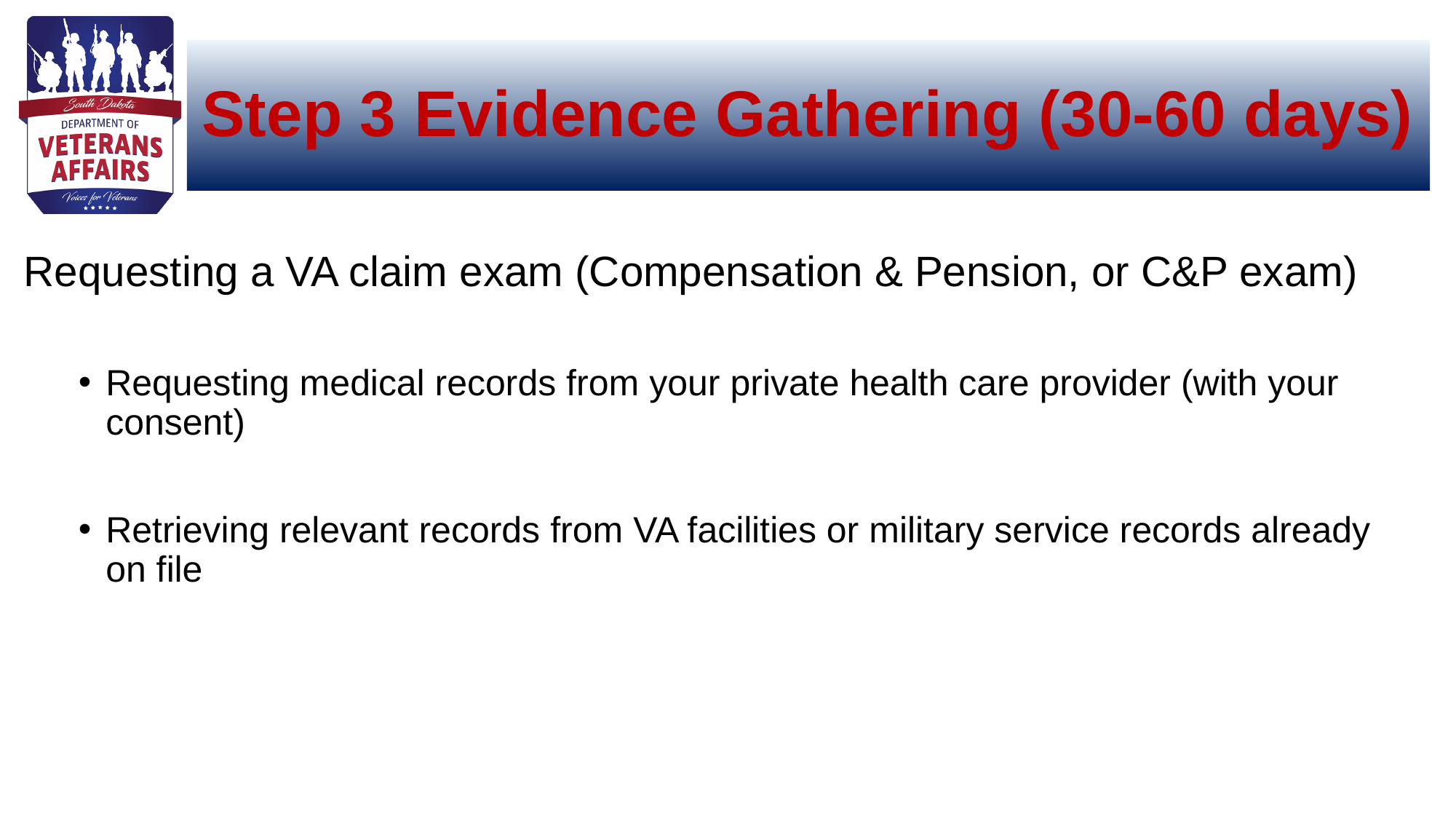

# Step 3 Evidence Gathering (30-60 days)

Requesting a VA claim exam (Compensation & Pension, or C&P exam)

Requesting medical records from your private health care provider (with your consent)

Retrieving relevant records from VA facilities or military service records already on file